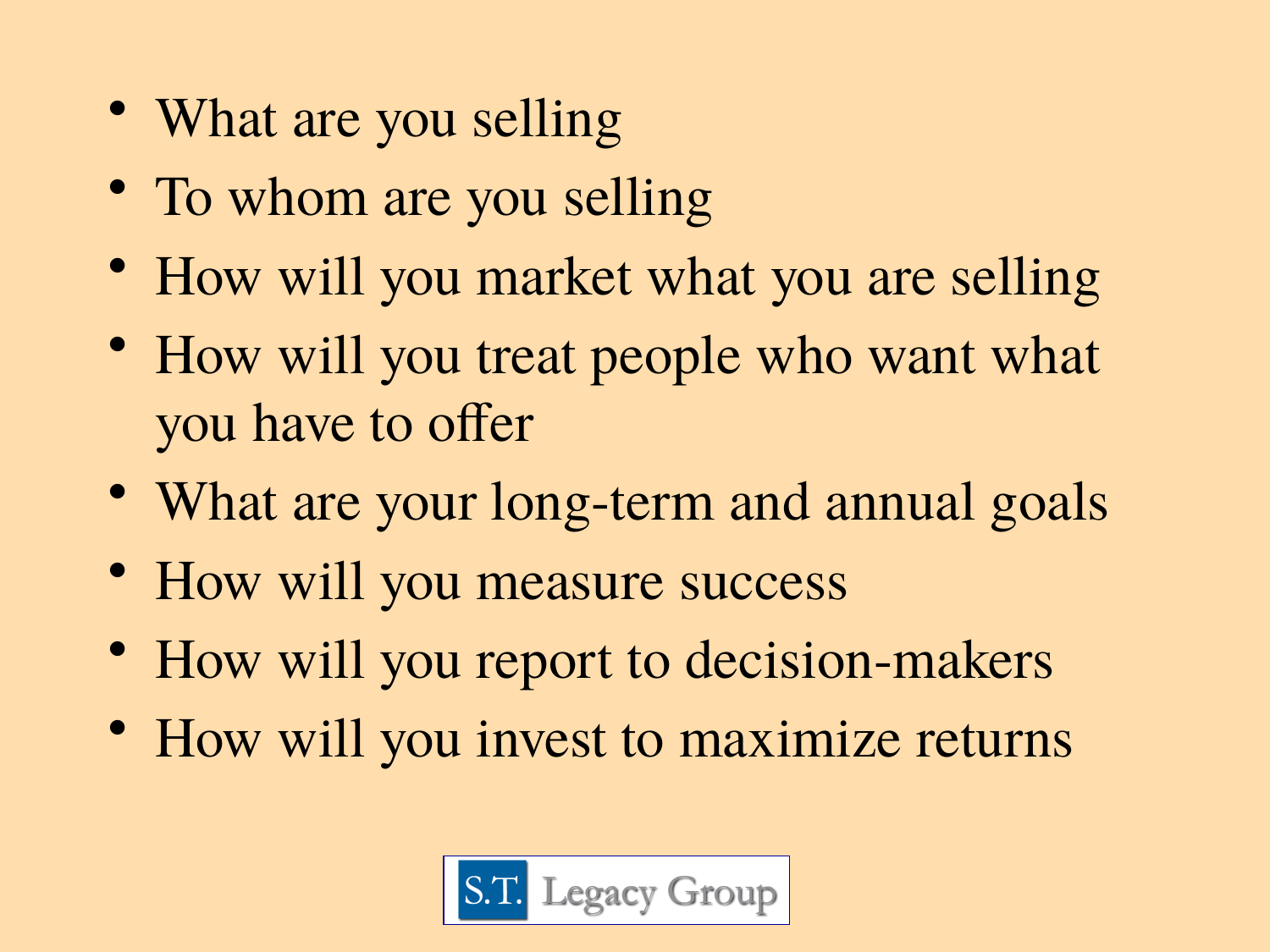

What are you selling
To whom are you selling
How will you market what you are selling
How will you treat people who want what you have to offer
What are your long-term and annual goals
How will you measure success
How will you report to decision-makers
How will you invest to maximize returns

#